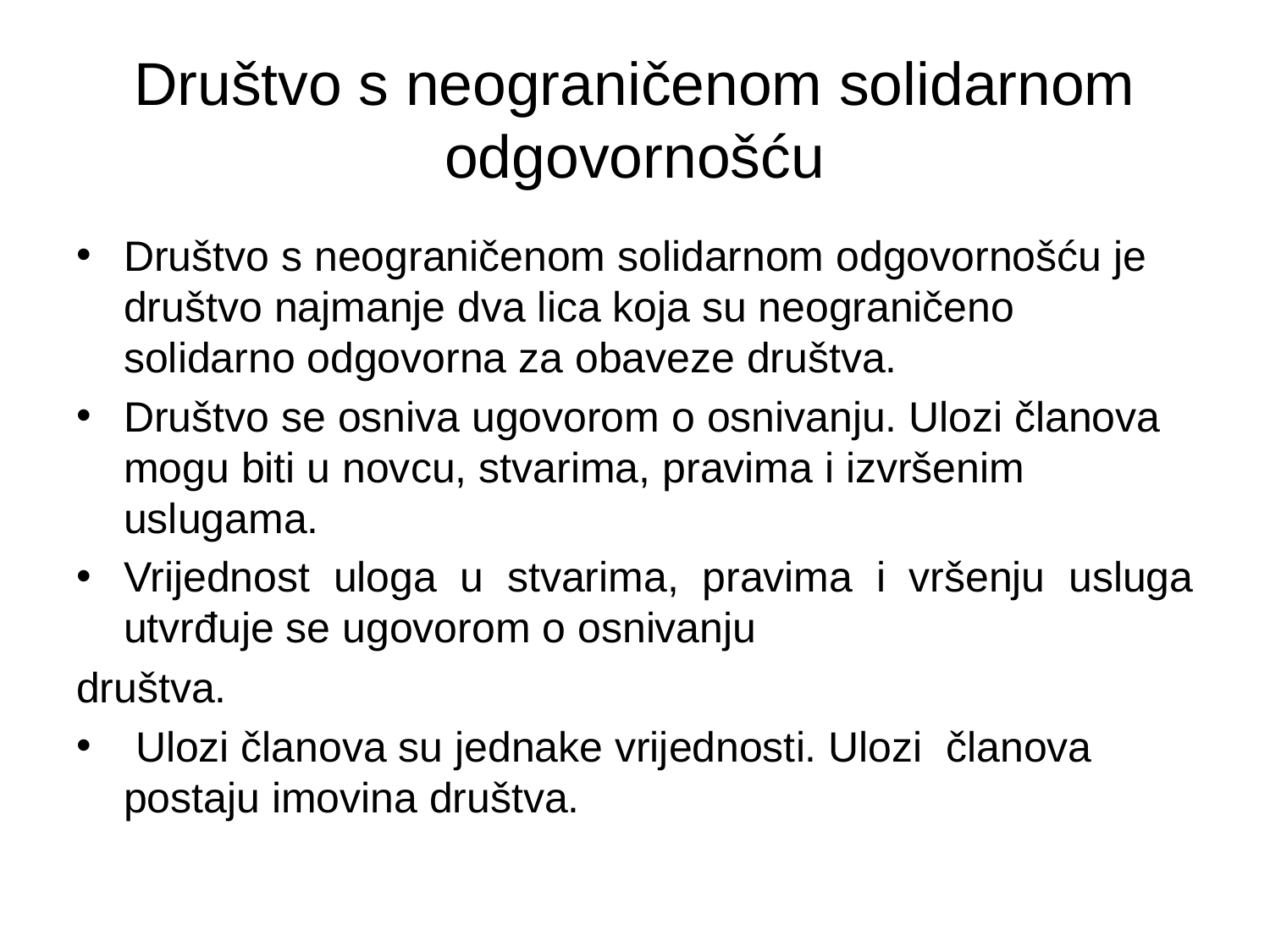

# Društvo s neograničenom solidarnom odgovornošću
Društvo s neograničenom solidarnom odgovornošću je društvo najmanje dva lica koja su neograničeno solidarno odgovorna za obaveze društva.
Društvo se osniva ugovorom o osnivanju. Ulozi članova mogu biti u novcu, stvarima, pravima i izvršenim uslugama.
Vrijednost uloga u stvarima, pravima i vršenju usluga utvrđuje se ugovorom o osnivanju
društva.
 Ulozi članova su jednake vrijednosti. Ulozi  članova postaju imovina društva.